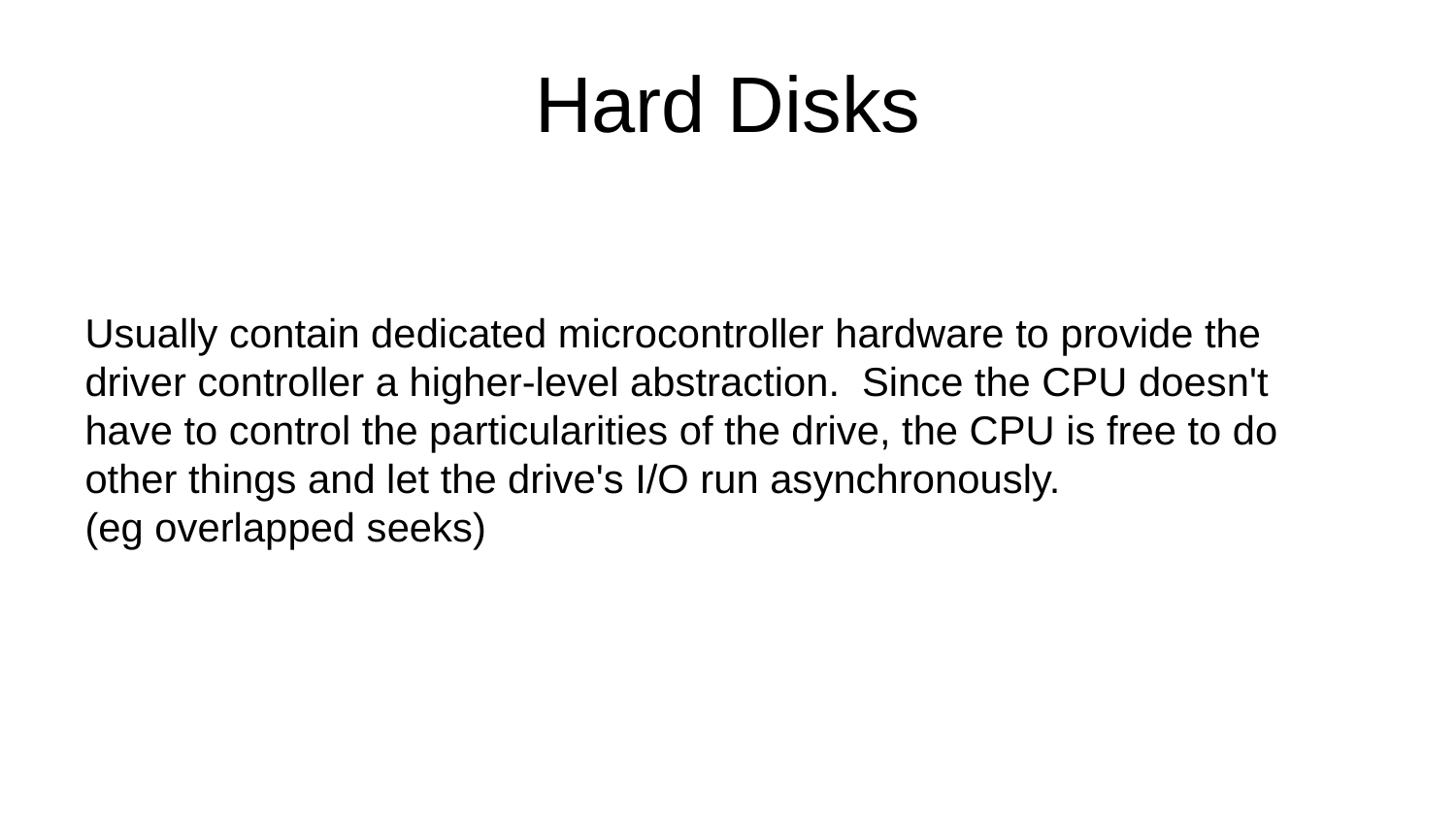

# Hard Disks
Usually contain dedicated microcontroller hardware to provide the driver controller a higher-level abstraction.  Since the CPU doesn't have to control the particularities of the drive, the CPU is free to do other things and let the drive's I/O run asynchronously.
(eg overlapped seeks)